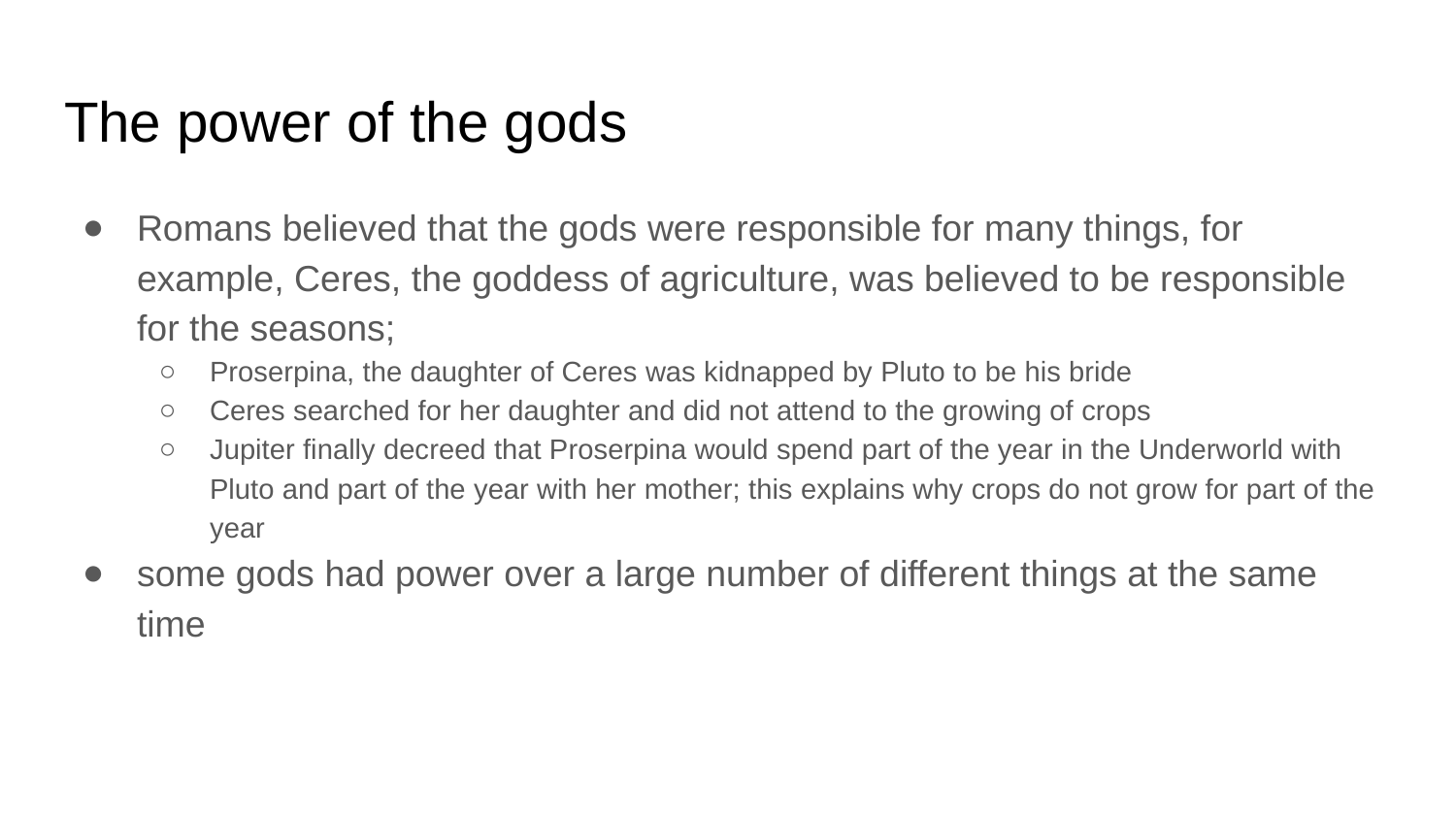

# The power of the gods
Romans believed that the gods were responsible for many things, for example, Ceres, the goddess of agriculture, was believed to be responsible for the seasons;
Proserpina, the daughter of Ceres was kidnapped by Pluto to be his bride
Ceres searched for her daughter and did not attend to the growing of crops
Jupiter finally decreed that Proserpina would spend part of the year in the Underworld with Pluto and part of the year with her mother; this explains why crops do not grow for part of the year
some gods had power over a large number of different things at the same time